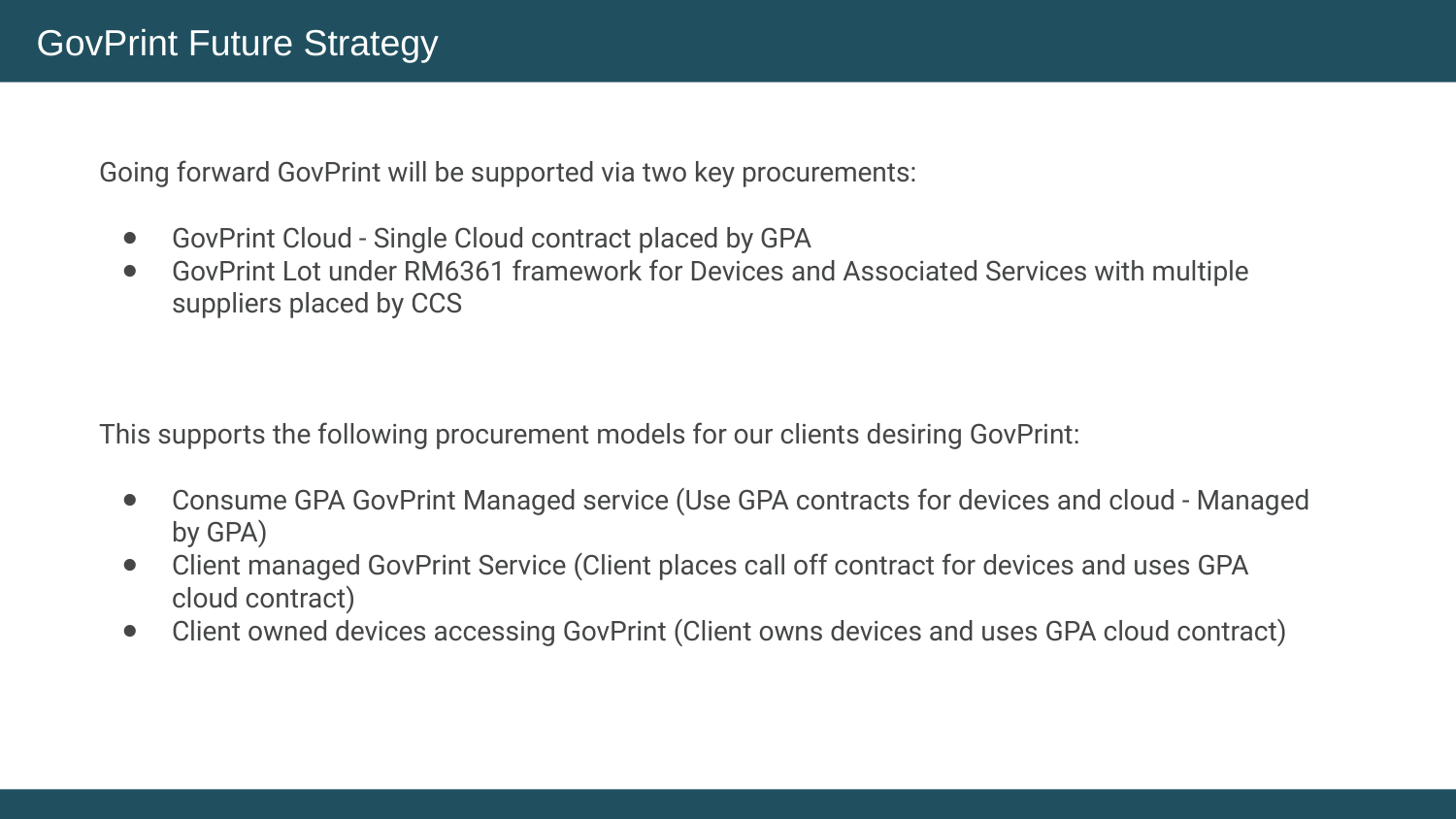

GovPrint Future Strategy
Going forward GovPrint will be supported via two key procurements:

GovPrint Cloud - Single Cloud contract placed by GPA
GovPrint Lot under RM6361 framework for Devices and Associated Services with multiple suppliers placed by CCS

This supports the following procurement models for our clients desiring GovPrint:

Consume GPA GovPrint Managed service (Use GPA contracts for devices and cloud - Managed by GPA)
Client managed GovPrint Service (Client places call off contract for devices and uses GPA cloud contract)
Client owned devices accessing GovPrint (Client owns devices and uses GPA cloud contract)